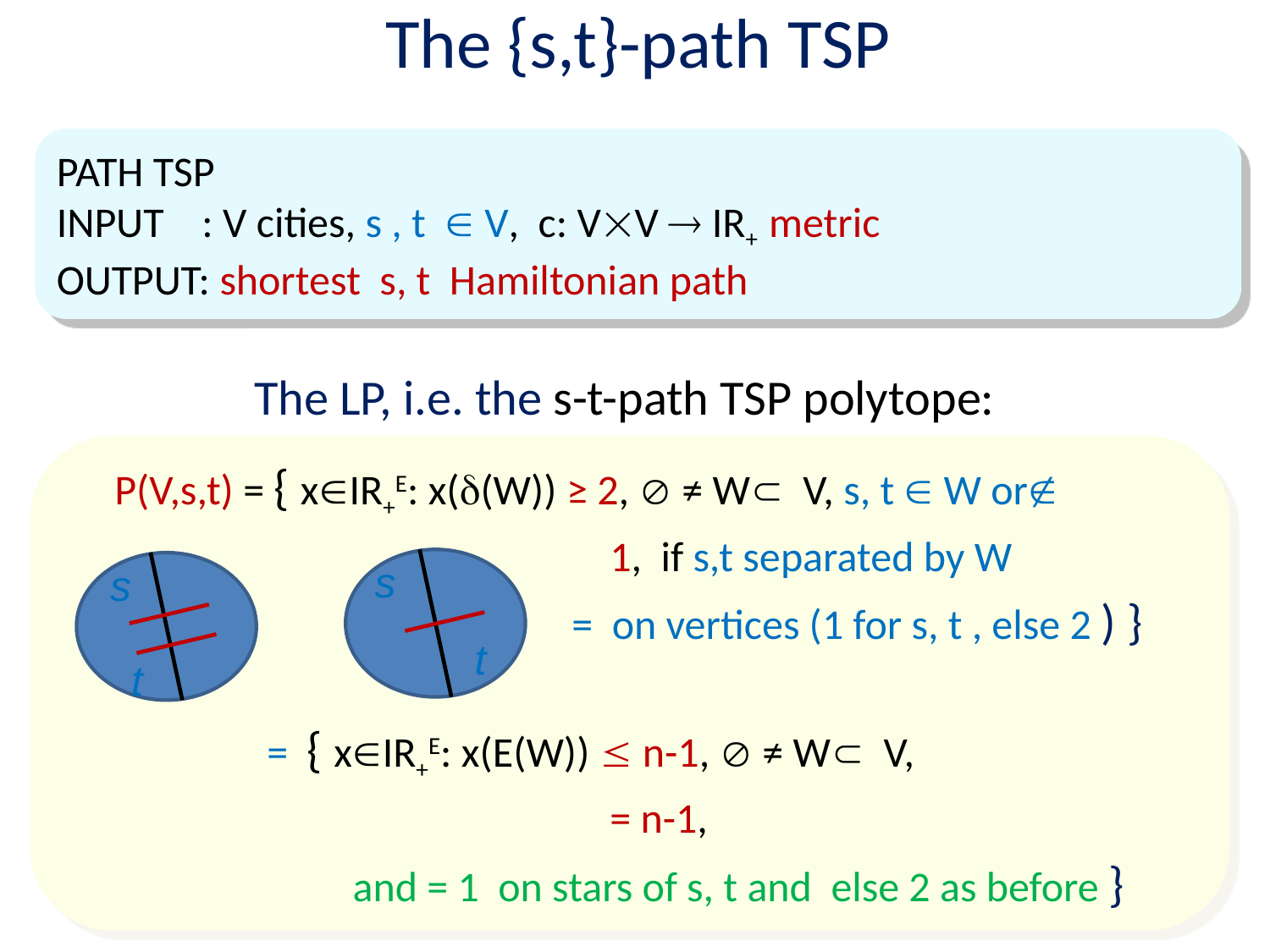

# The {s,t}-path TSP
PATH TSP
INPUT    : V cities, s , t  ∈ V,  c: V×V → IR+  metric
OUTPUT: shortest  s, t  Hamiltonian path
The LP, i.e. the s-t-path TSP polytope:
	P(V,s,t) = { x∈IR+E: x(δ(W)) ≥ 2, ∅ ≠ W⊂  V, s, t ∈ W or∉
                                                         1,  if s,t separated by W
                                                     =  on vertices (1 for s, t , else 2 ) }

                     =  { x∈IR+E: x(E(W)) ≤ n-1, ∅ ≠ W⊂  V,
                                                         = n-1,
                              and = 1  on stars of s, t and  else 2 as before }

s
s

t
t